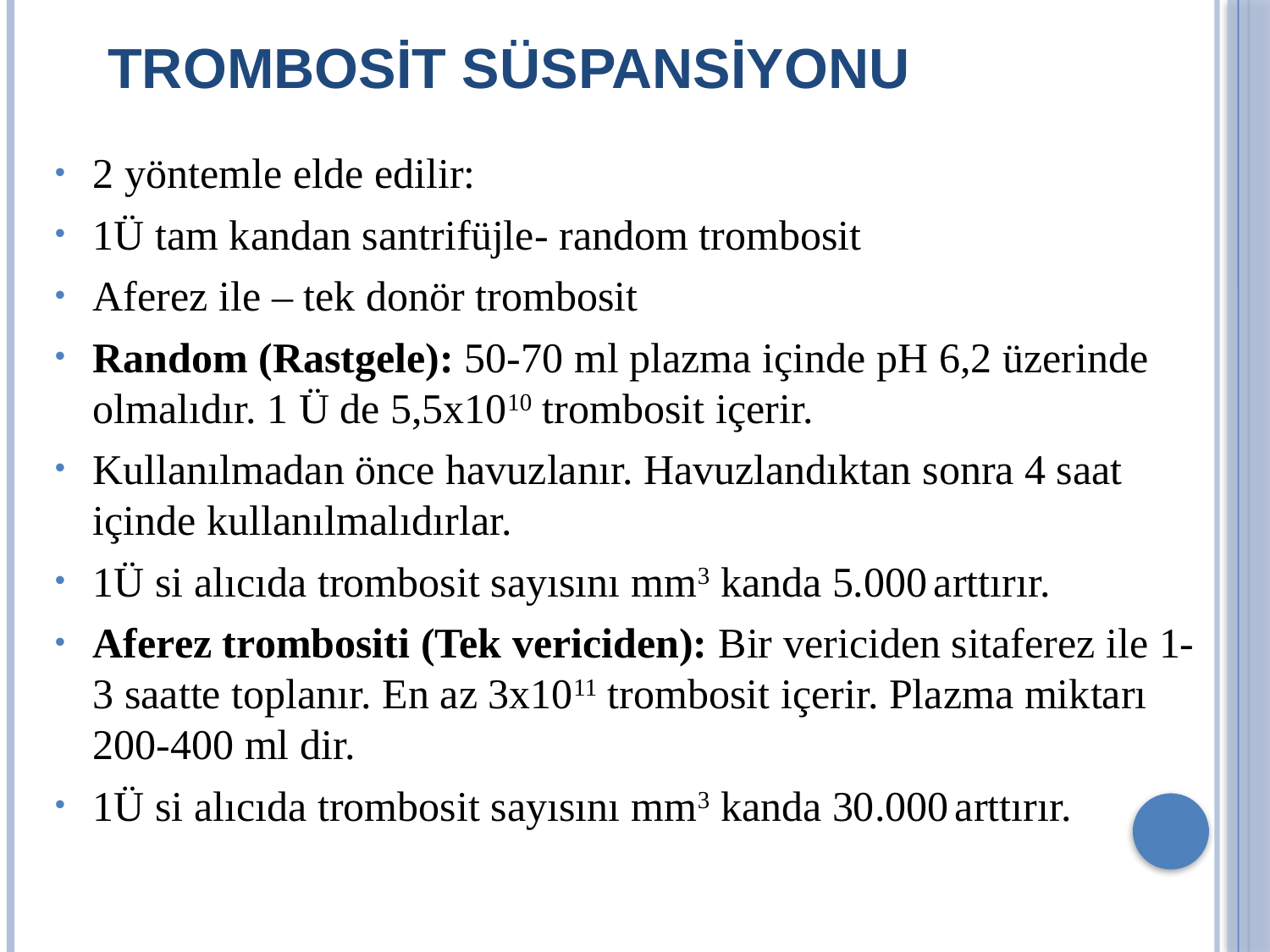

# TROMBOSİT SÜSPANSİYONU
2 yöntemle elde edilir:
1Ü tam kandan santrifüjle- random trombosit
Aferez ile – tek donör trombosit
Random (Rastgele): 50-70 ml plazma içinde pH 6,2 üzerinde olmalıdır. 1 Ü de 5,5x1010 trombosit içerir.
Kullanılmadan önce havuzlanır. Havuzlandıktan sonra 4 saat içinde kullanılmalıdırlar.
1Ü si alıcıda trombosit sayısını mm3 kanda 5.000 arttırır.
Aferez trombositi (Tek vericiden): Bir vericiden sitaferez ile 1-3 saatte toplanır. En az 3x1011 trombosit içerir. Plazma miktarı 200-400 ml dir.
1Ü si alıcıda trombosit sayısını mm3 kanda 30.000 arttırır.